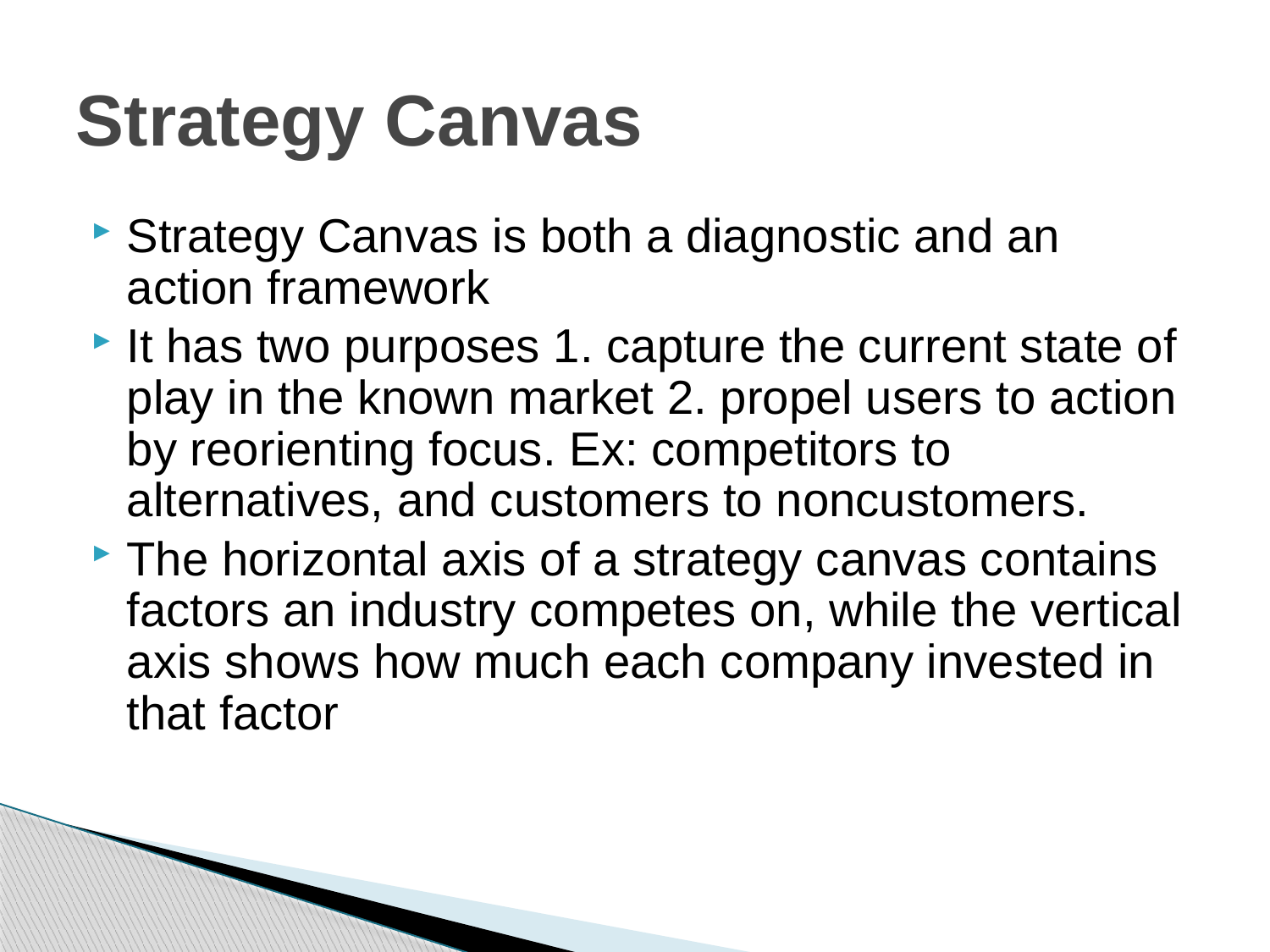

# Strategy Canvas
Strategy Canvas is both a diagnostic and an action framework
It has two purposes 1. capture the current state of play in the known market 2. propel users to action by reorienting focus. Ex: competitors to alternatives, and customers to noncustomers.
The horizontal axis of a strategy canvas contains factors an industry competes on, while the vertical axis shows how much each company invested in that factor